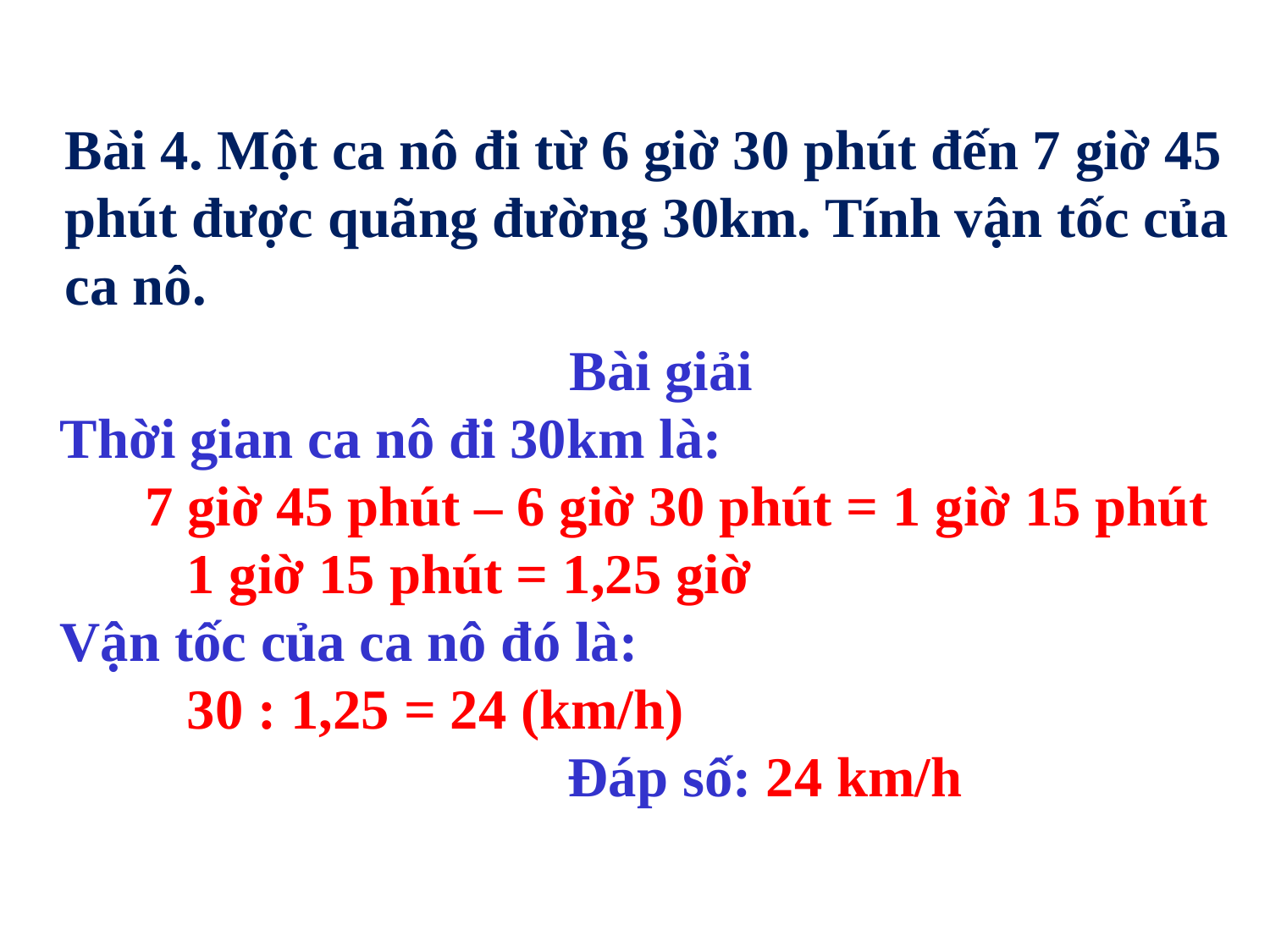

Bài 4. Một ca nô đi từ 6 giờ 30 phút đến 7 giờ 45 phút được quãng đường 30km. Tính vận tốc của ca nô.
Bài giải
Thời gian ca nô đi 30km là:
      7 giờ 45 phút – 6 giờ 30 phút = 1 giờ 15 phút
	1 giờ 15 phút = 1,25 giờ
Vận tốc của ca nô đó là:
	30 : 1,25 = 24 (km/h)
				Đáp số: 24 km/h